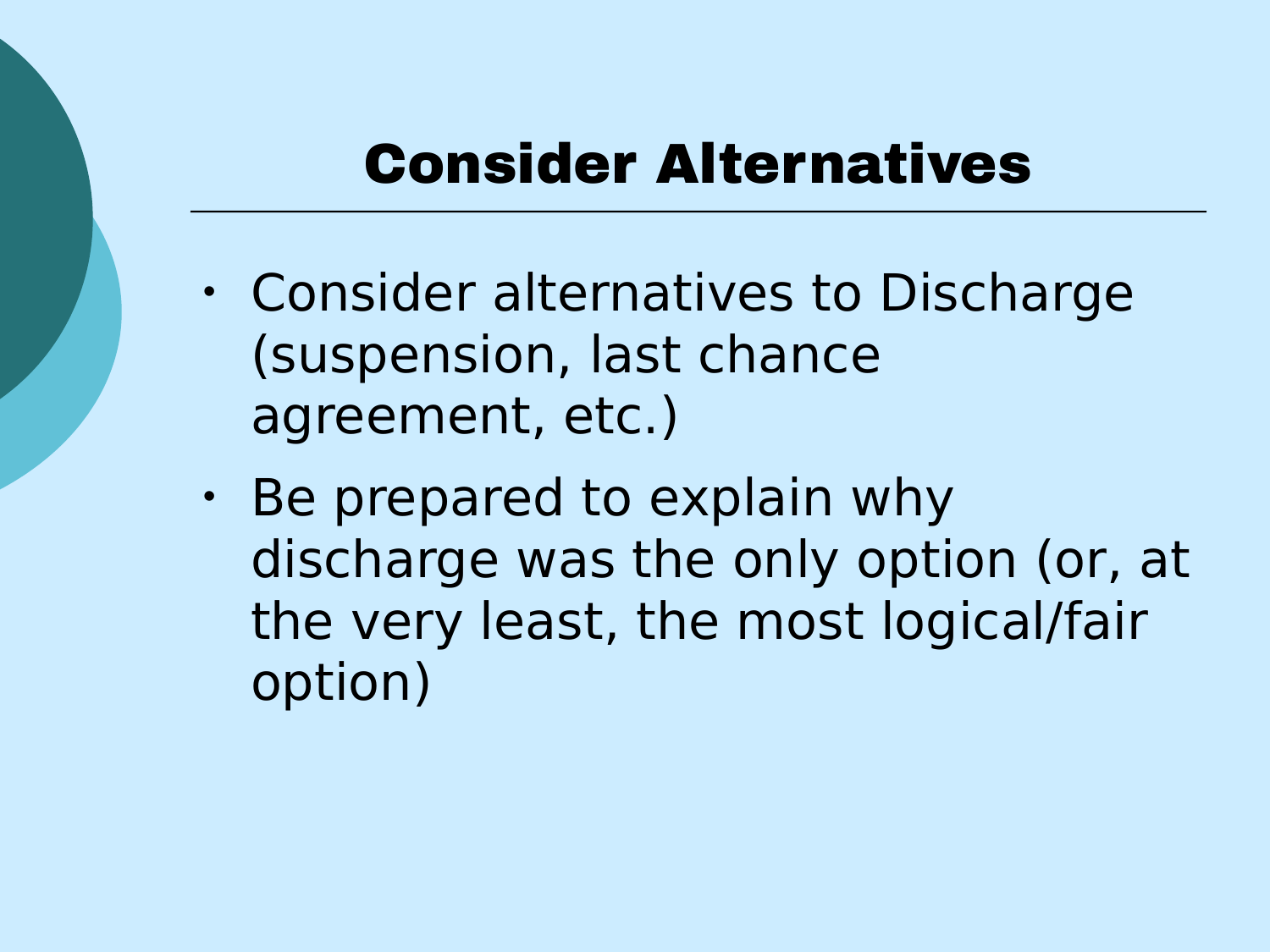

# Consider Alternatives
Consider alternatives to Discharge (suspension, last chance agreement, etc.)
Be prepared to explain why discharge was the only option (or, at the very least, the most logical/fair option)